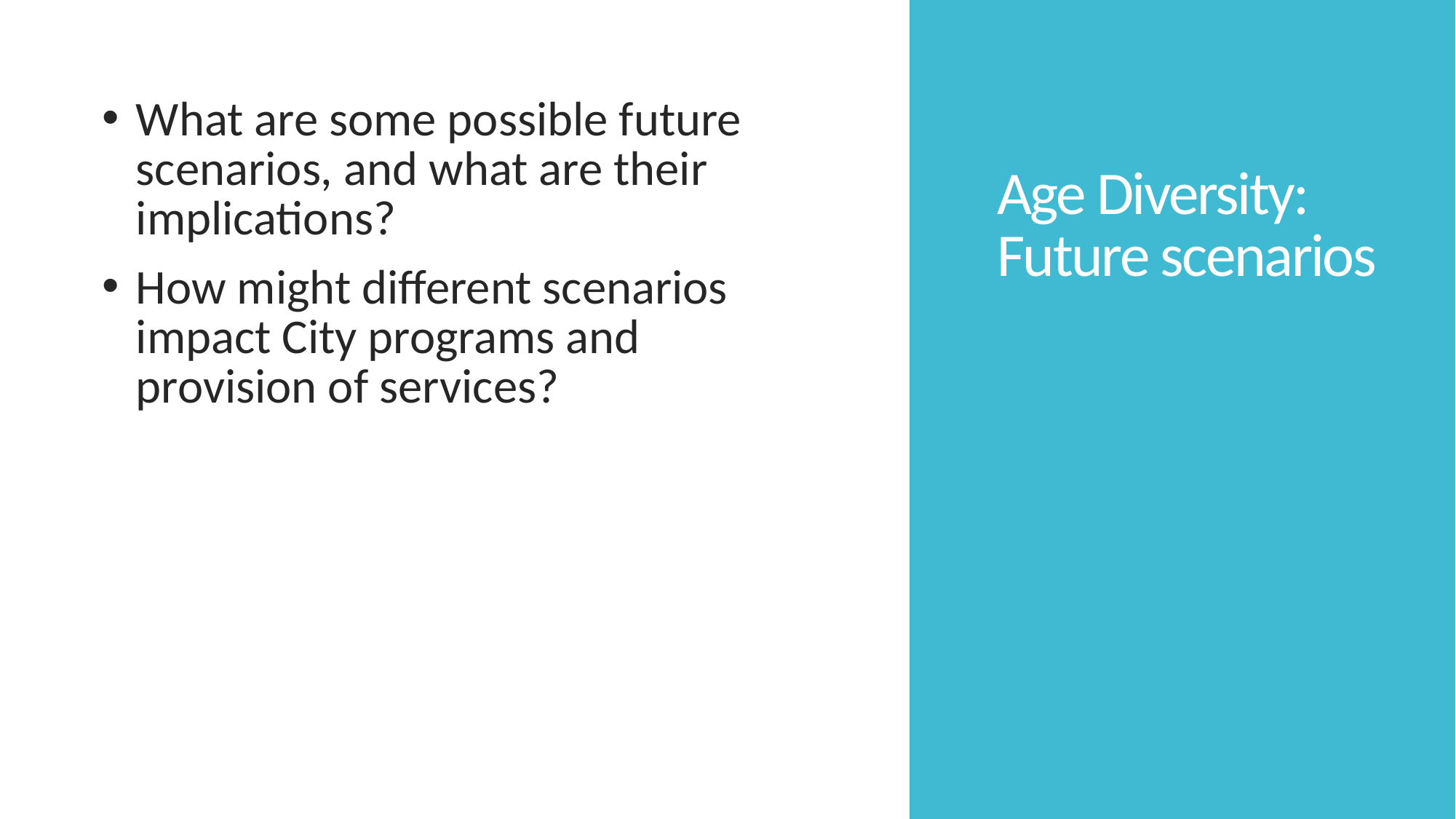

# Age Diversity: Future scenarios
What are some possible future scenarios, and what are their implications?
How might different scenarios impact City programs and provision of services?